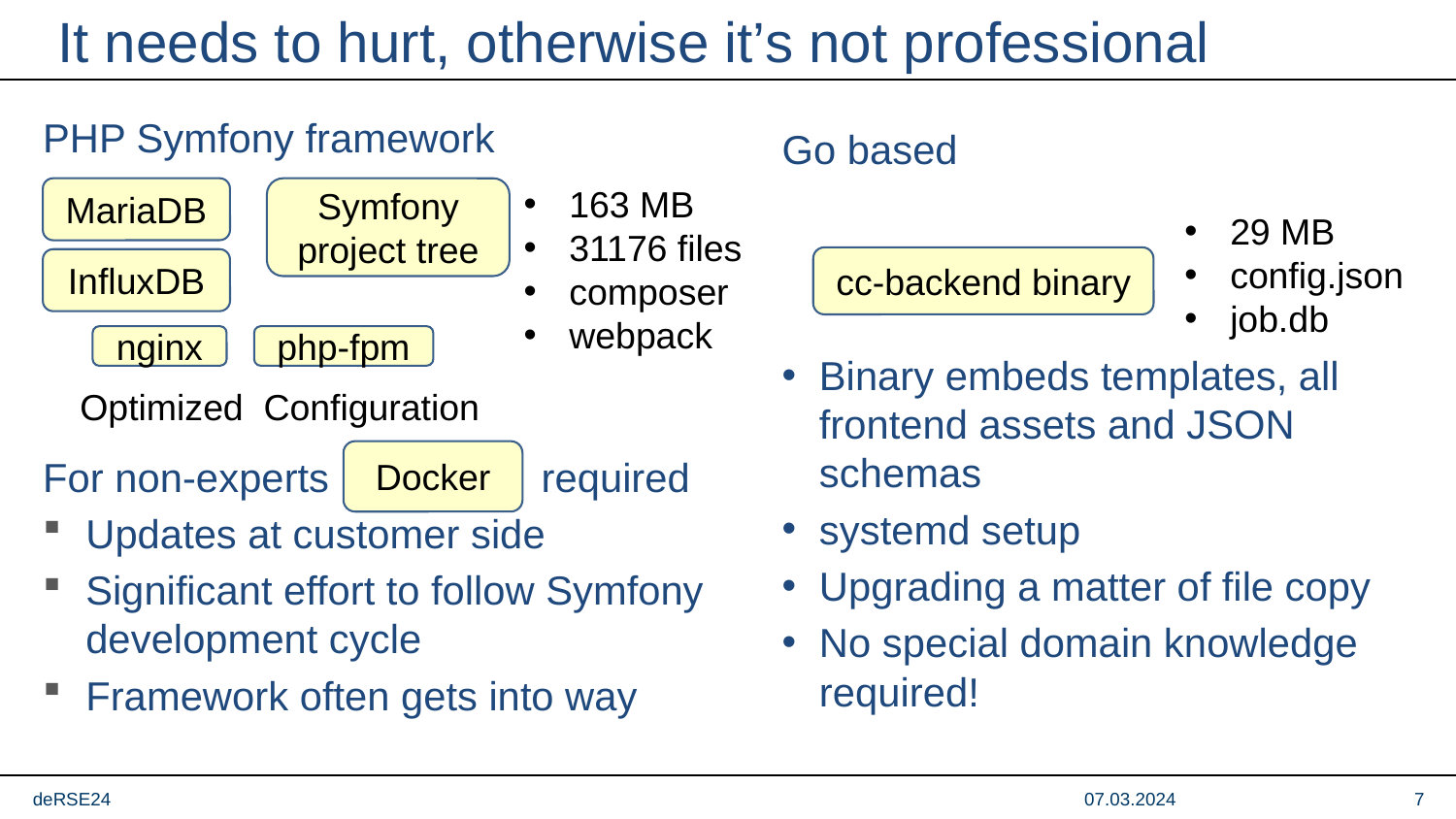

# It needs to hurt, otherwise it’s not professional
PHP Symfony framework

For non-experts                   required
Updates at customer side
Significant effort to follow Symfony development cycle
Framework often gets into way
Go based

Binary embeds templates, all frontend assets and JSON schemas
systemd setup
Upgrading a matter of file copy
No special domain knowledge required!
163 MB
31176 files
composer
webpack

MariaDB
Symfony project tree
29 MB
config.json
job.db
cc-backend binary
InfluxDB
php-fpm
nginx
Optimized  Configuration
Docker
deRSE24
07.03.2024
7